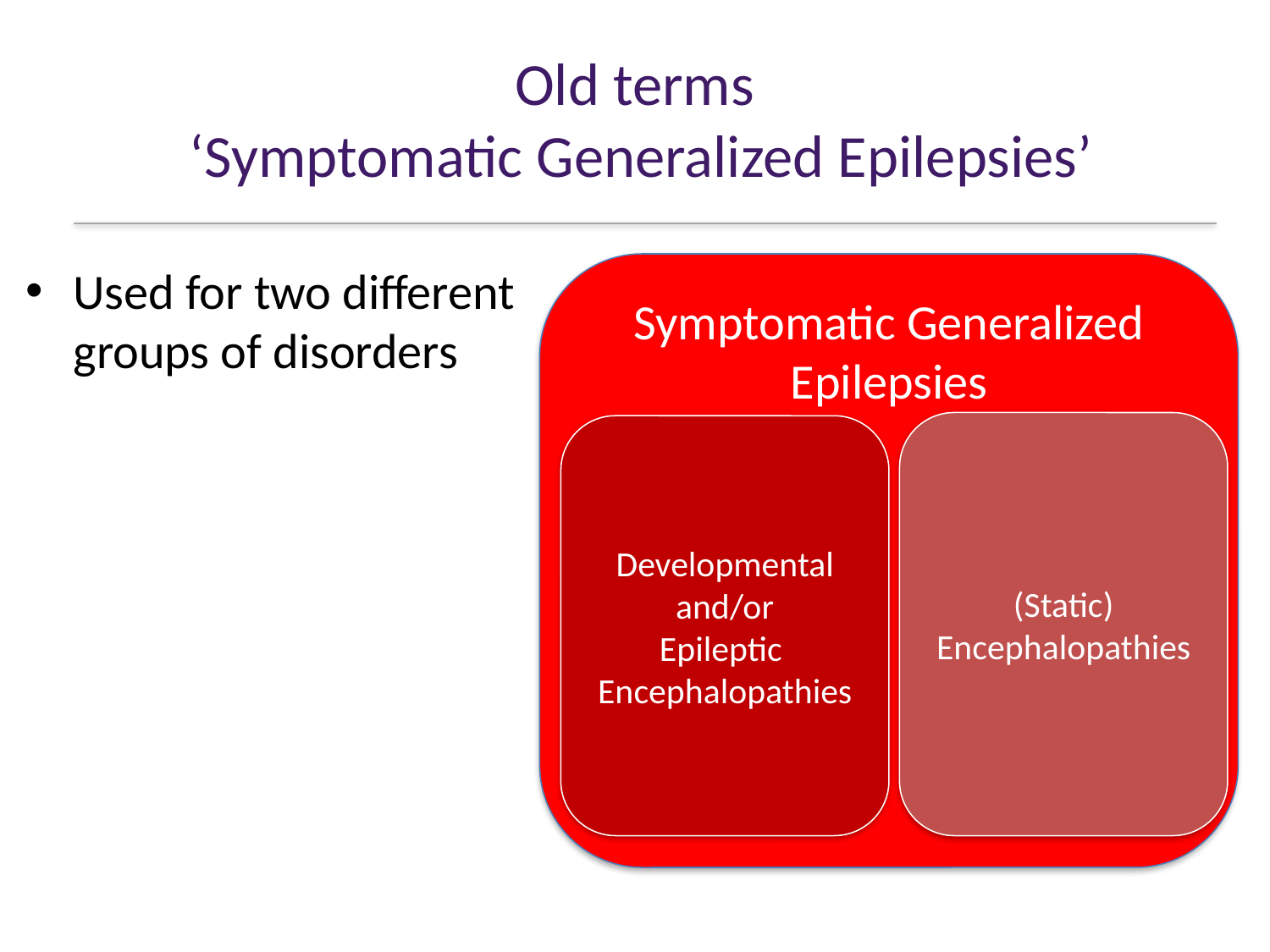

# Old terms ‘Symptomatic Generalized Epilepsies’
Used for two different groups of disorders
Symptomatic Generalized Epilepsies
(Static)
Encephalopathies
Developmental
and/or
Epileptic
Encephalopathies